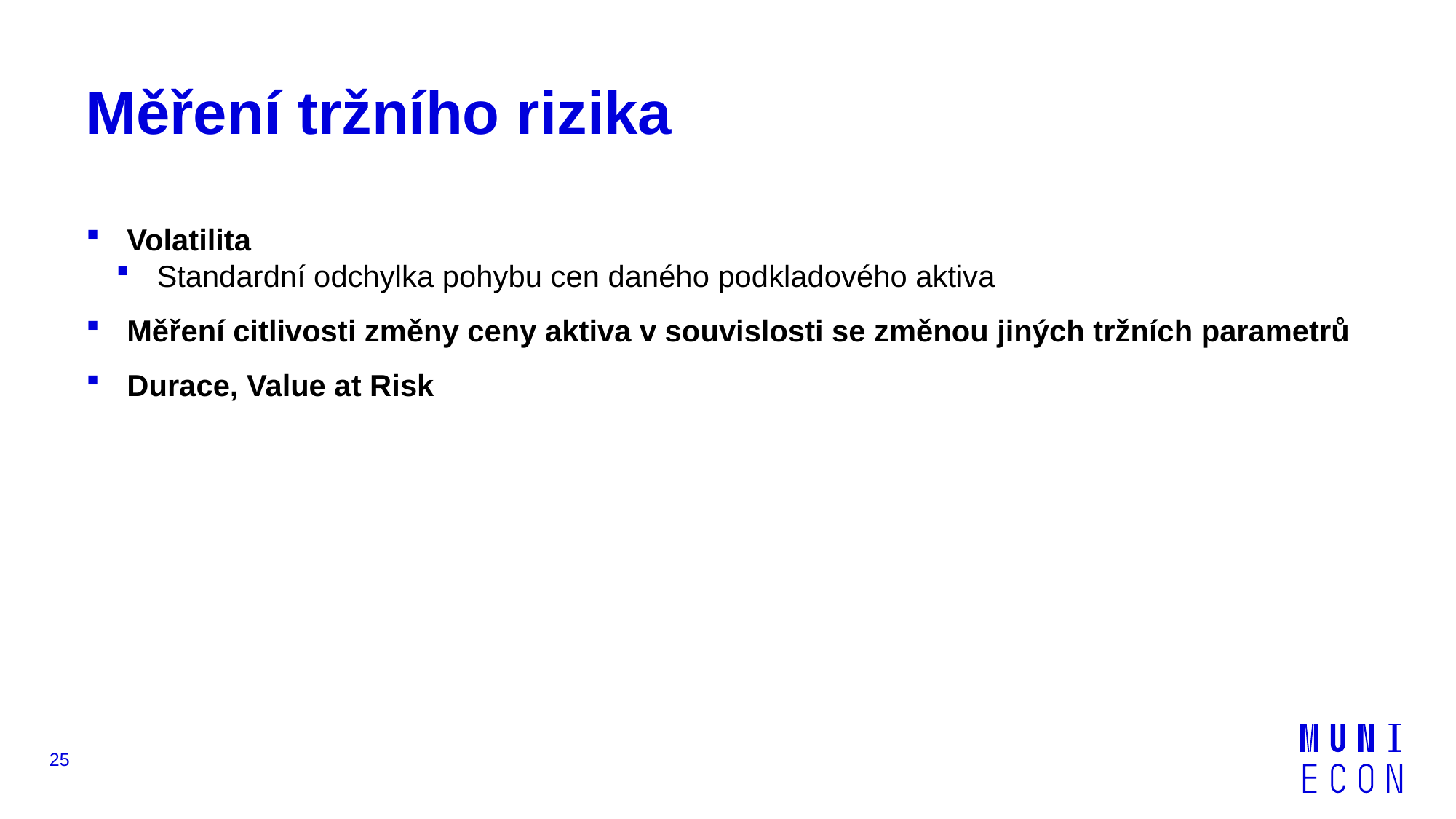

# Měření tržního rizika
Volatilita
Standardní odchylka pohybu cen daného podkladového aktiva
Měření citlivosti změny ceny aktiva v souvislosti se změnou jiných tržních parametrů
Durace, Value at Risk
25